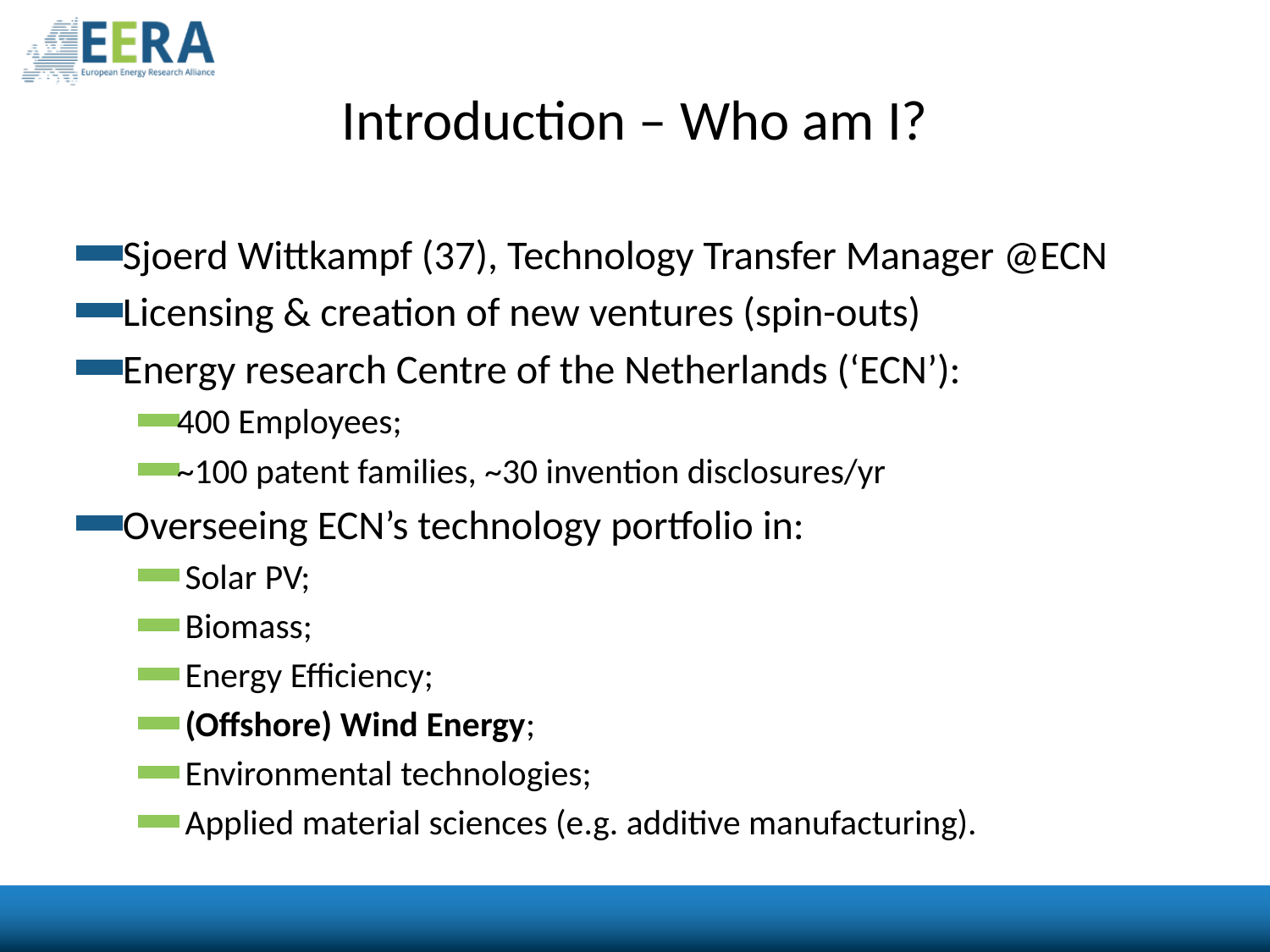

# Introduction – Who am I?
Sjoerd Wittkampf (37), Technology Transfer Manager @ECN
Licensing & creation of new ventures (spin-outs)
Energy research Centre of the Netherlands (‘ECN’):
400 Employees;
~100 patent families, ~30 invention disclosures/yr
Overseeing ECN’s technology portfolio in:
 Solar PV;
 Biomass;
 Energy Efficiency;
 (Offshore) Wind Energy;
 Environmental technologies;
 Applied material sciences (e.g. additive manufacturing).